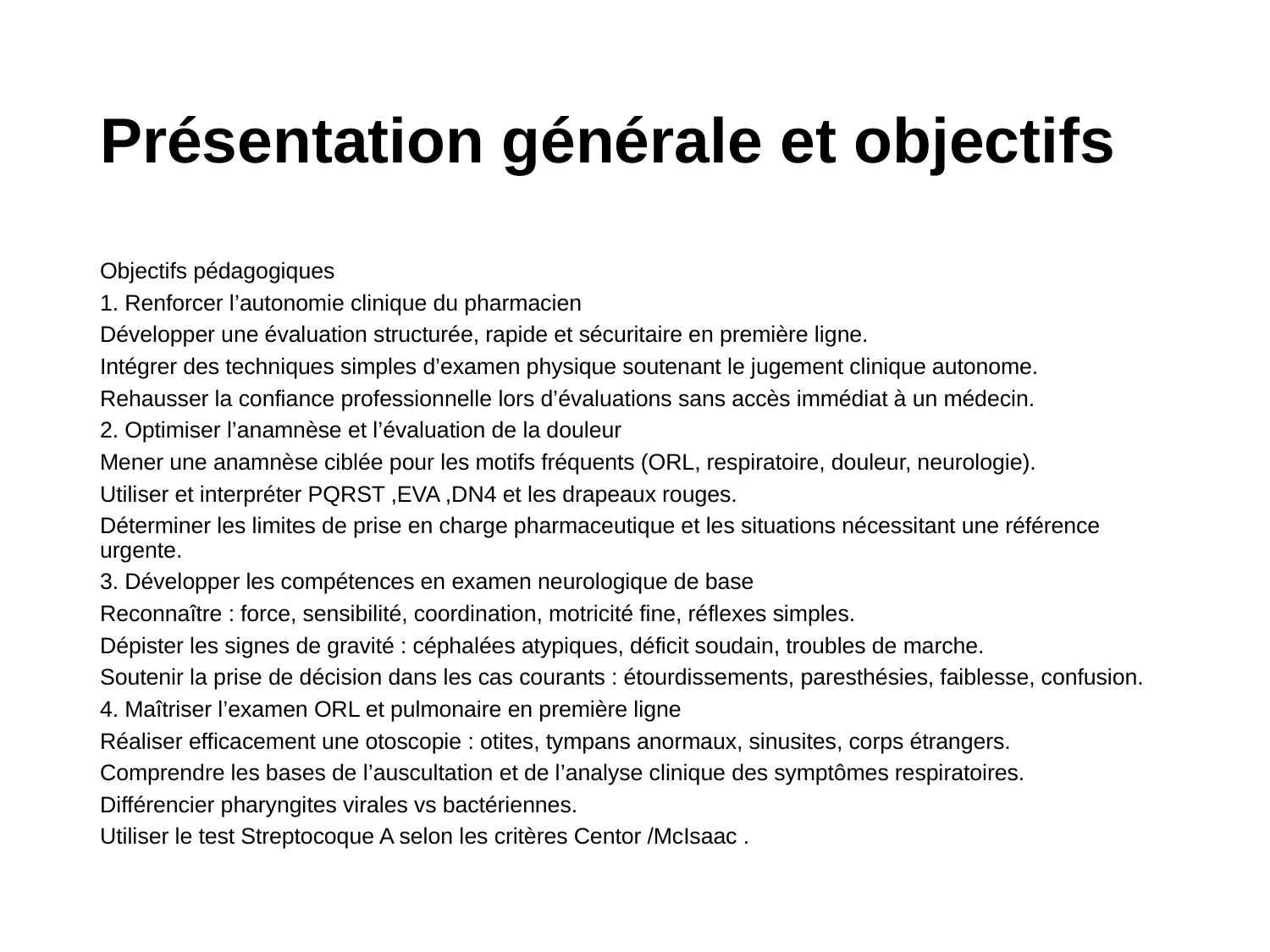

# Présentation générale et objectifs
Objectifs pédagogiques
1. Renforcer l’autonomie clinique du pharmacien
Développer une évaluation structurée, rapide et sécuritaire en première ligne.
Intégrer des techniques simples d’examen physique soutenant le jugement clinique autonome.
Rehausser la confiance professionnelle lors d’évaluations sans accès immédiat à un médecin.
2. Optimiser l’anamnèse et l’évaluation de la douleur
Mener une anamnèse ciblée pour les motifs fréquents (ORL, respiratoire, douleur, neurologie).
Utiliser et interpréter PQRST ,EVA ,DN4 et les drapeaux rouges.
Déterminer les limites de prise en charge pharmaceutique et les situations nécessitant une référence urgente.
3. Développer les compétences en examen neurologique de base
Reconnaître : force, sensibilité, coordination, motricité fine, réflexes simples.
Dépister les signes de gravité : céphalées atypiques, déficit soudain, troubles de marche.
Soutenir la prise de décision dans les cas courants : étourdissements, paresthésies, faiblesse, confusion.
4. Maîtriser l’examen ORL et pulmonaire en première ligne
Réaliser efficacement une otoscopie : otites, tympans anormaux, sinusites, corps étrangers.
Comprendre les bases de l’auscultation et de l’analyse clinique des symptômes respiratoires.
Différencier pharyngites virales vs bactériennes.
Utiliser le test Streptocoque A selon les critères Centor /McIsaac .